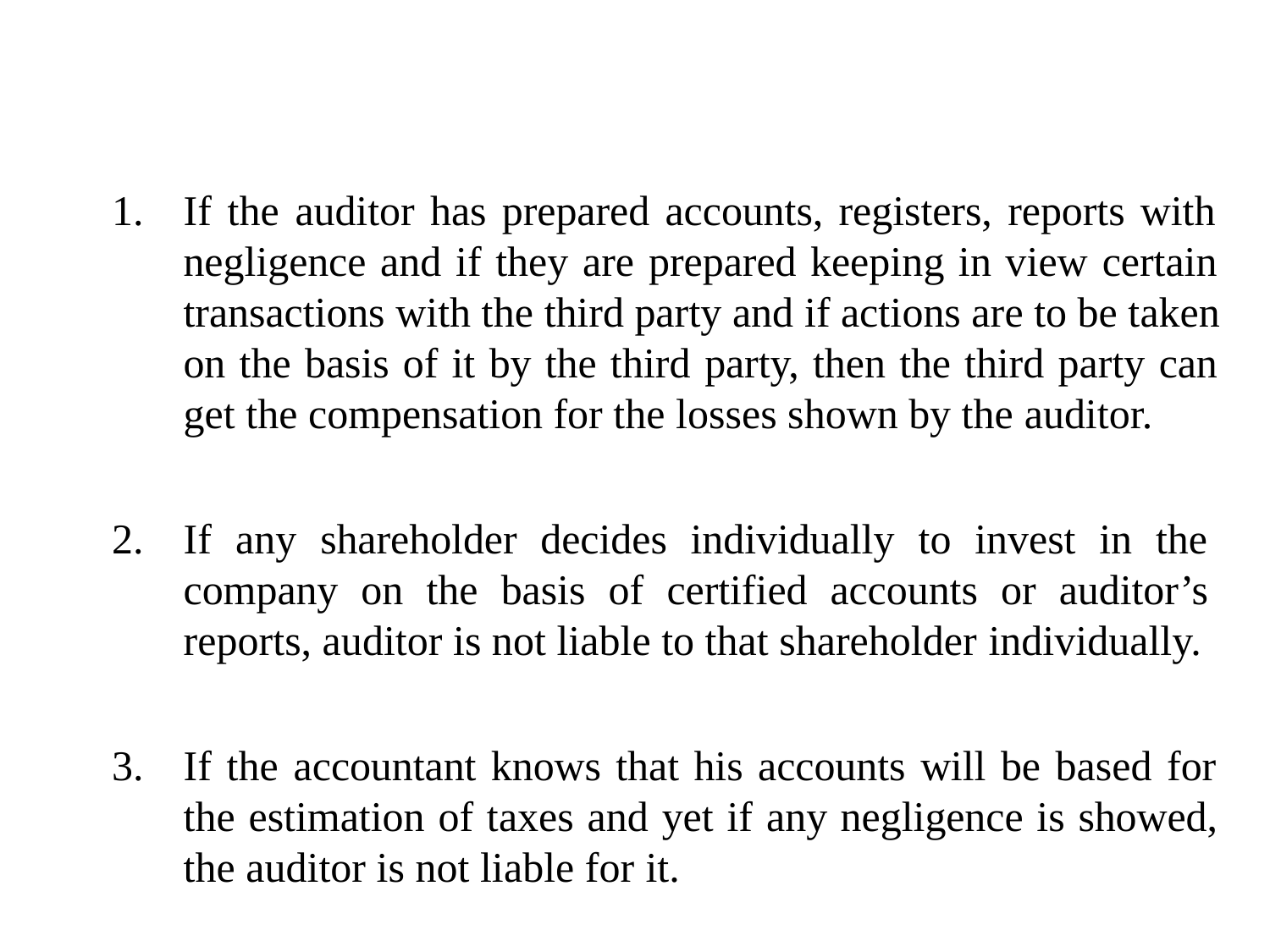

If the auditor has prepared accounts, registers, reports with  negligence and if they are prepared keeping in view certain  transactions with the third party and if actions are to be taken  on the basis of it by the third party, then the third party can  get the compensation for the losses shown by the auditor.

If any shareholder decides individually to invest in the  company on the basis of certified accounts or auditor’s  reports, auditor is not liable to that shareholder individually.

If the accountant knows that his accounts will be based for  the estimation of taxes and yet if any negligence is showed,  the auditor is not liable for it.